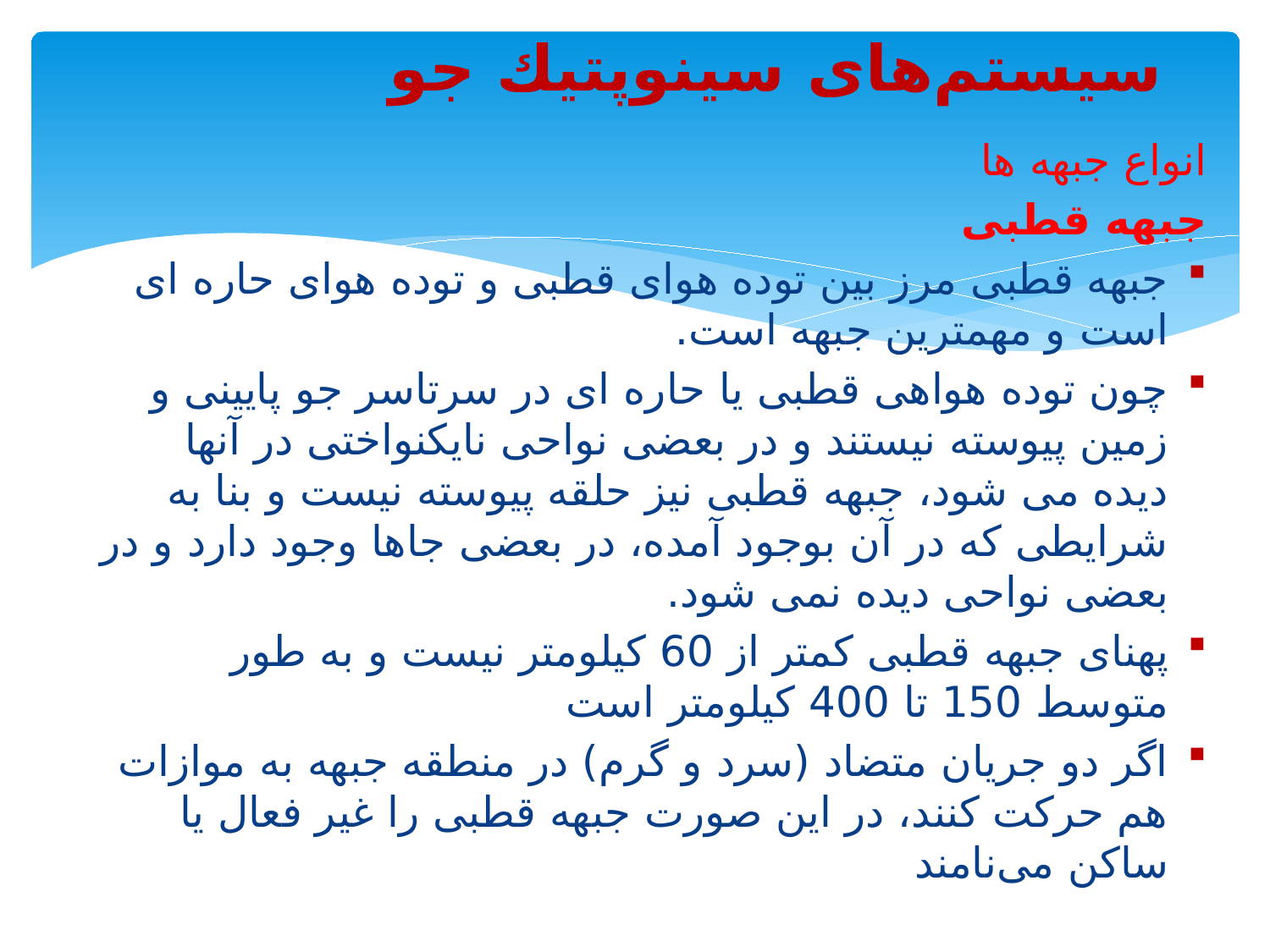

سیستم‌های سینوپتیك جو
انواع جبهه ها
جبهه قطبی
جبهه قطبی مرز بین توده هوای قطبی و توده هوای حاره ای است و مهمترین جبهه است.
چون توده هواهی قطبی یا حاره ای در سرتاسر جو پایینی و زمین پیوسته نیستند و در بعضی نواحی نایکنواختی در آنها دیده می شود، جبهه قطبی نیز حلقه پیوسته نیست و بنا به شرایطی که در آن بوجود آمده، در بعضی جاها وجود دارد و در بعضی نواحی دیده نمی شود.
پهنای جبهه قطبی کمتر از 60 کیلومتر نیست و به طور متوسط 150 تا 400 کیلومتر است
اگر دو جریان متضاد (سرد و گرم) در منطقه جبهه به موازات هم حركت كنند، در این صورت جبهه قطبی را غیر فعال یا ساكن می‌نامند